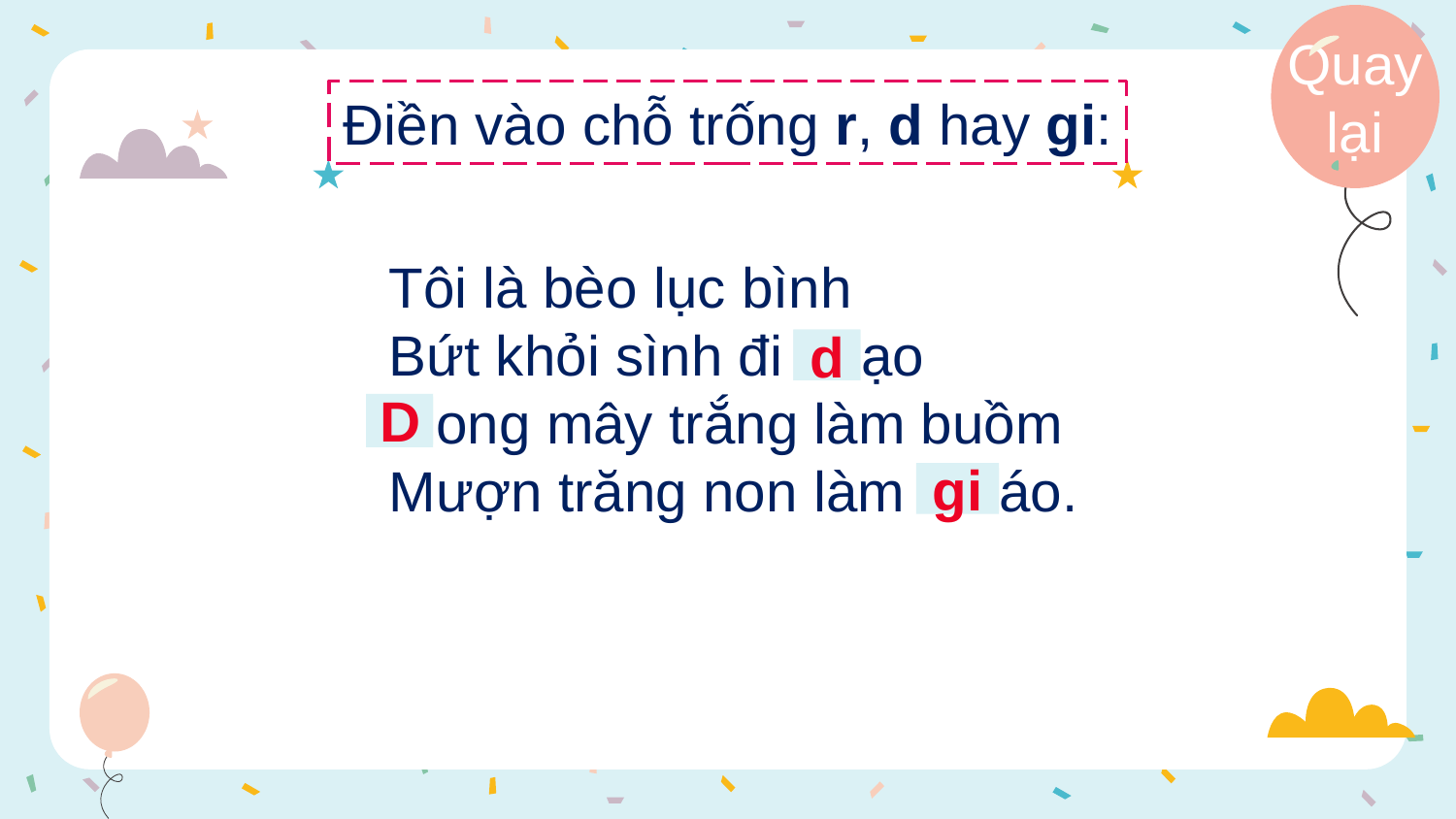

Quay lại

Điền vào chỗ trống r, d hay gi:

Tôi là bèo lục bình
Bứt khỏi sình đi ....ạo
...ong mây trắng làm buồm
Mượn trăng non làm .....áo.

d
D

gi